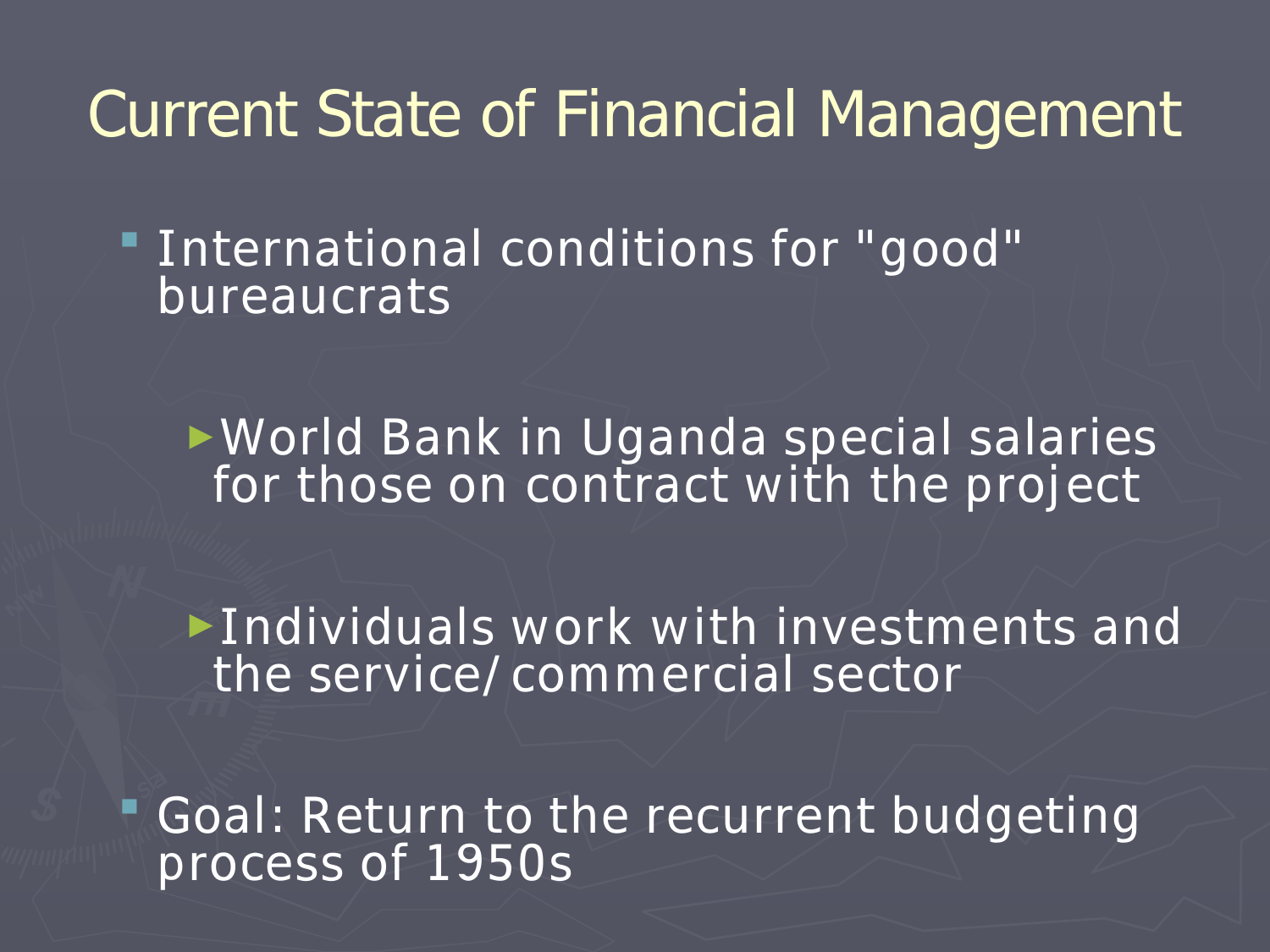

# Current State of Financial Management
International conditions for "good" bureaucrats

World Bank in Uganda special salaries for those on contract with the project

Individuals work with investments and the service/commercial sector

Goal: Return to the recurrent budgeting process of 1950s